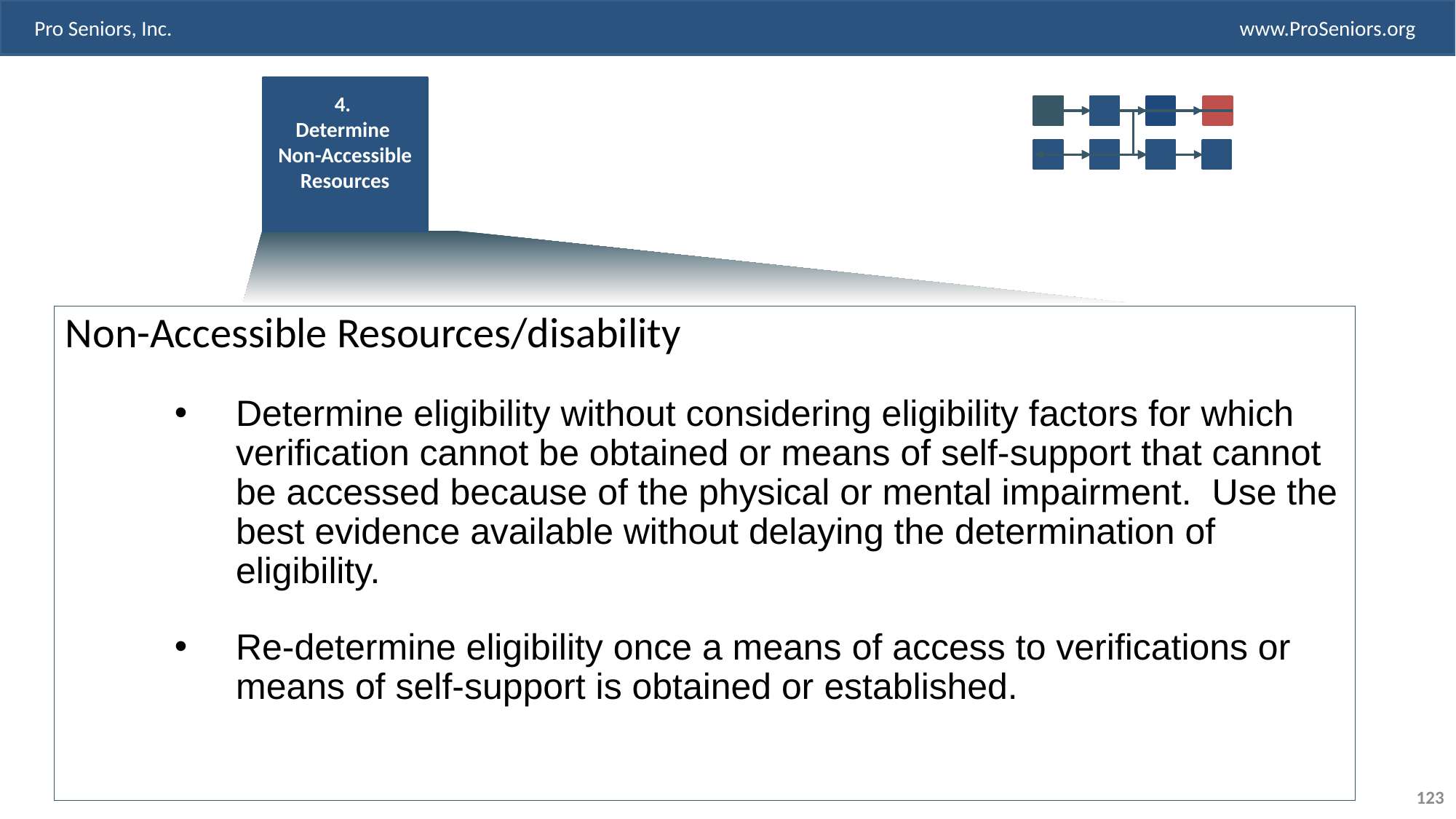

4.
Determine
Non-Accessible Resources

Non-Accessible Resources/disability
Determine eligibility without considering eligibility factors for which verification cannot be obtained or means of self-support that cannot be accessed because of the physical or mental impairment.  Use the best evidence available without delaying the determination of eligibility.
Re-determine eligibility once a means of access to verifications or means of self-support is obtained or established.
123